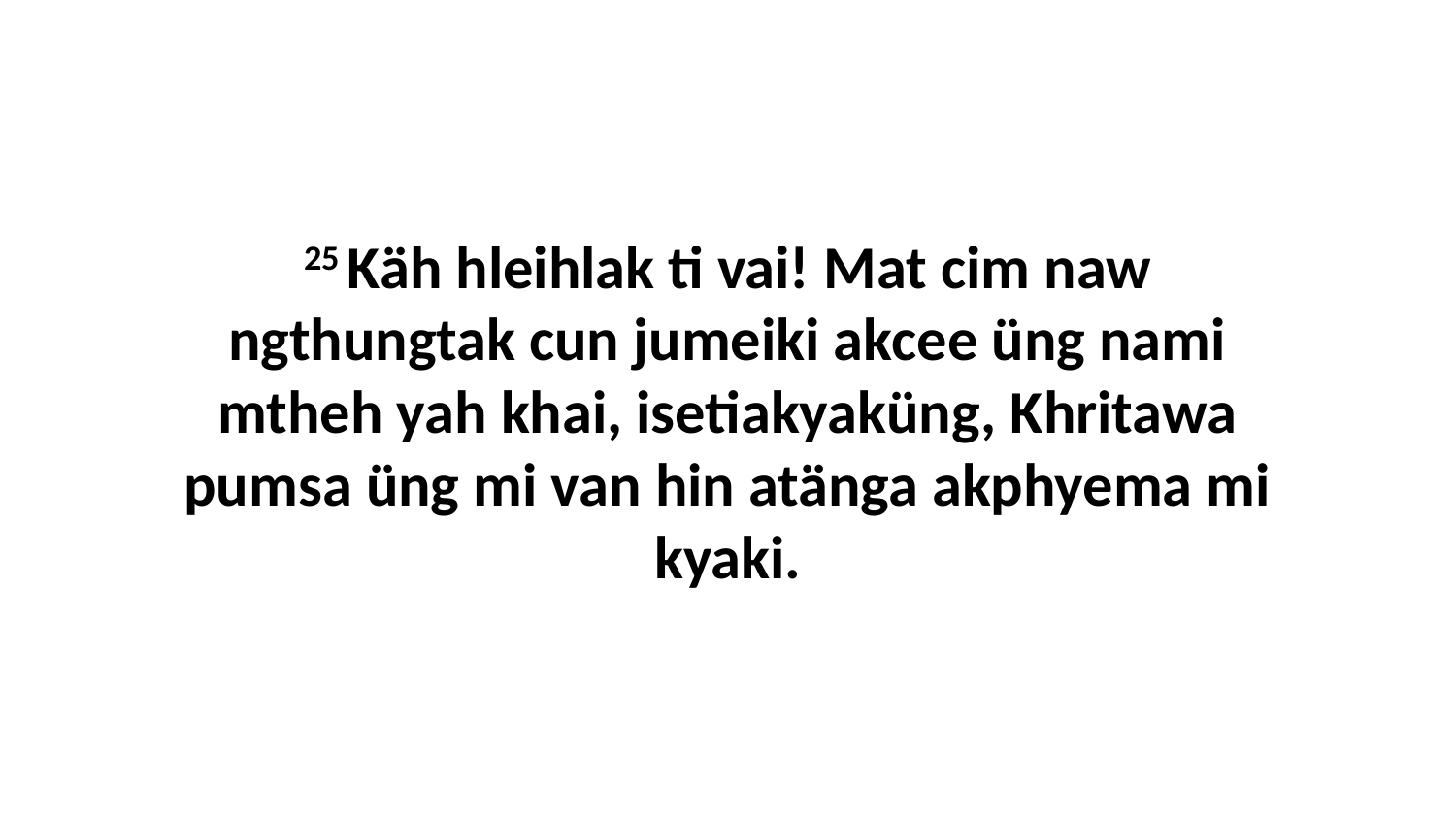

25 Käh hleihlak ti vai! Mat cim naw ngthungtak cun jumeiki akcee üng nami mtheh yah khai, isetiakyaküng, Khritawa pumsa üng mi van hin atänga akphyema mi kyaki.